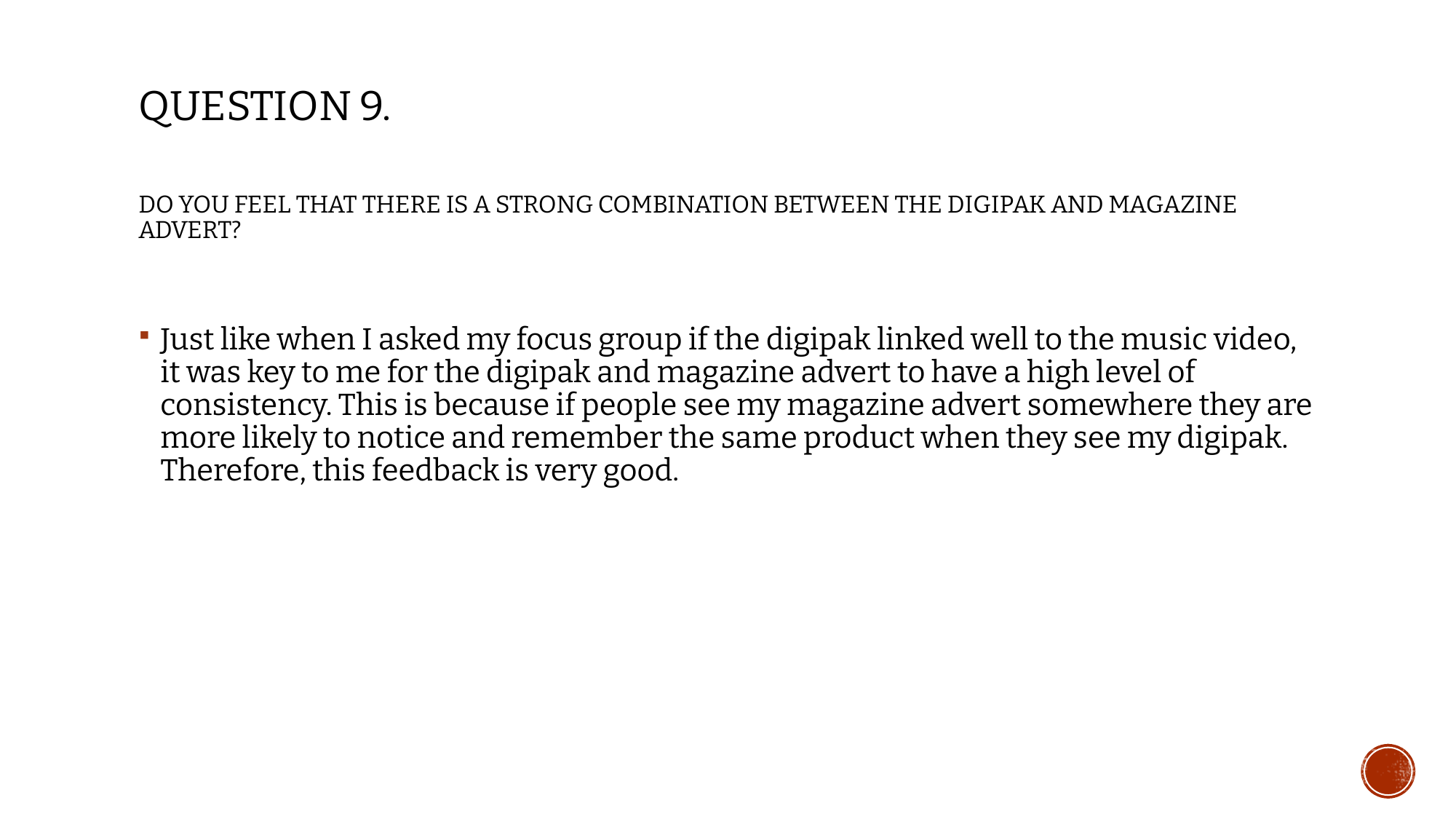

# Question 9. Do you feel that there is a strong combination between the digipak and magazine advert?
Just like when I asked my focus group if the digipak linked well to the music video, it was key to me for the digipak and magazine advert to have a high level of consistency. This is because if people see my magazine advert somewhere they are more likely to notice and remember the same product when they see my digipak. Therefore, this feedback is very good.